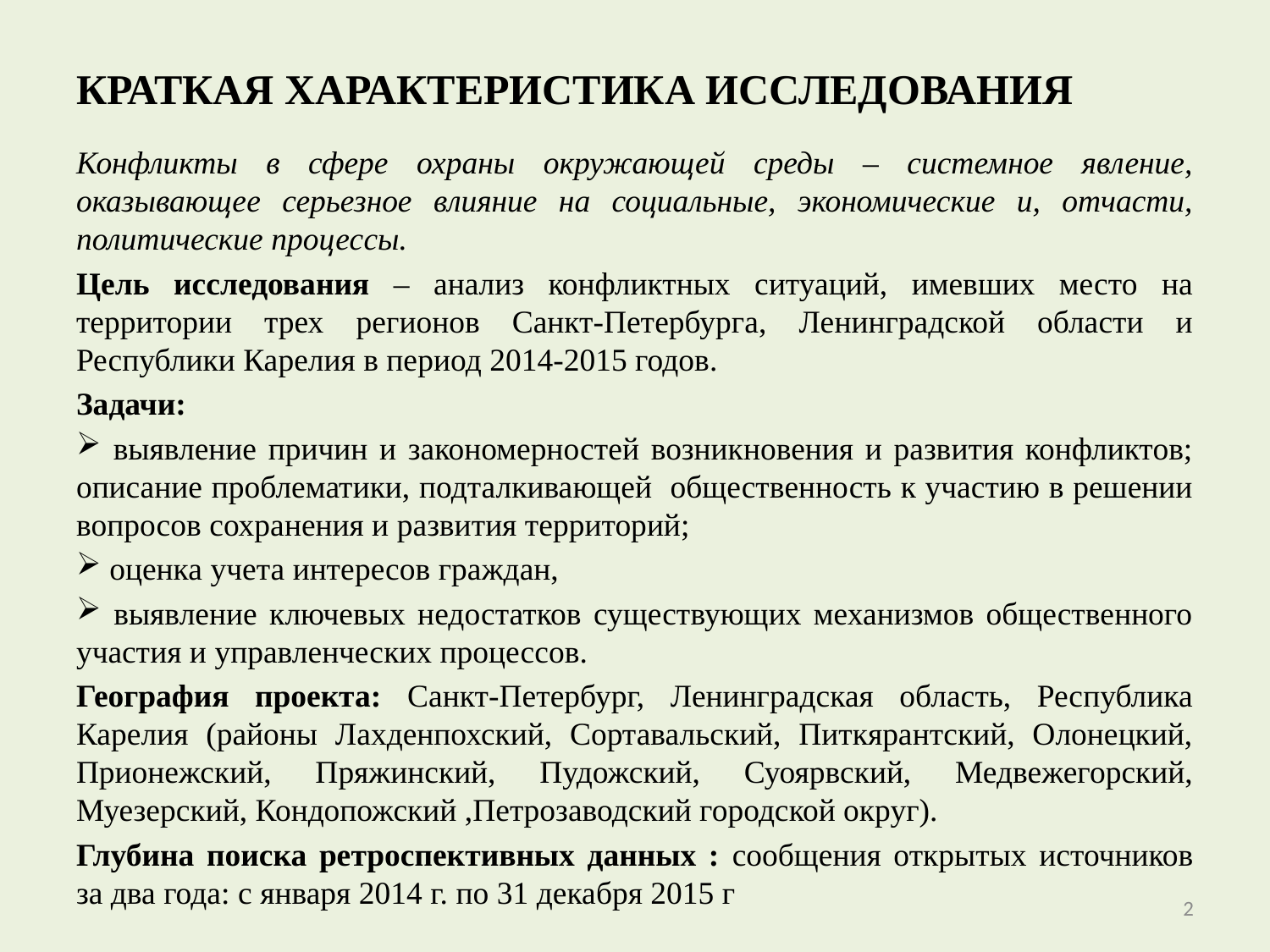

# КРАТКАЯ ХАРАКТЕРИСТИКА ИССЛЕДОВАНИЯ
Конфликты в сфере охраны окружающей среды – системное явление, оказывающее серьезное влияние на социальные, экономические и, отчасти, политические процессы.
Цель исследования – анализ конфликтных ситуаций, имевших место на территории трех регионов Санкт-Петербурга, Ленинградской области и Республики Карелия в период 2014-2015 годов.
Задачи:
 выявление причин и закономерностей возникновения и развития конфликтов; описание проблематики, подталкивающей  общественность к участию в решении вопросов сохранения и развития территорий;
 оценка учета интересов граждан,
 выявление ключевых недостатков существующих механизмов общественного участия и управленческих процессов.
География проекта: Санкт-Петербург, Ленинградская область, Республика Карелия (районы Лахденпохский, Сортавальский, Питкярантский, Олонецкий, Прионежский, Пряжинский, Пудожский, Суоярвский, Медвежегорский, Муезерский, Кондопожский ,Петрозаводский городской округ).
Глубина поиска ретроспективных данных : сообщения открытых источников за два года: с января 2014 г. по 31 декабря 2015 г

2